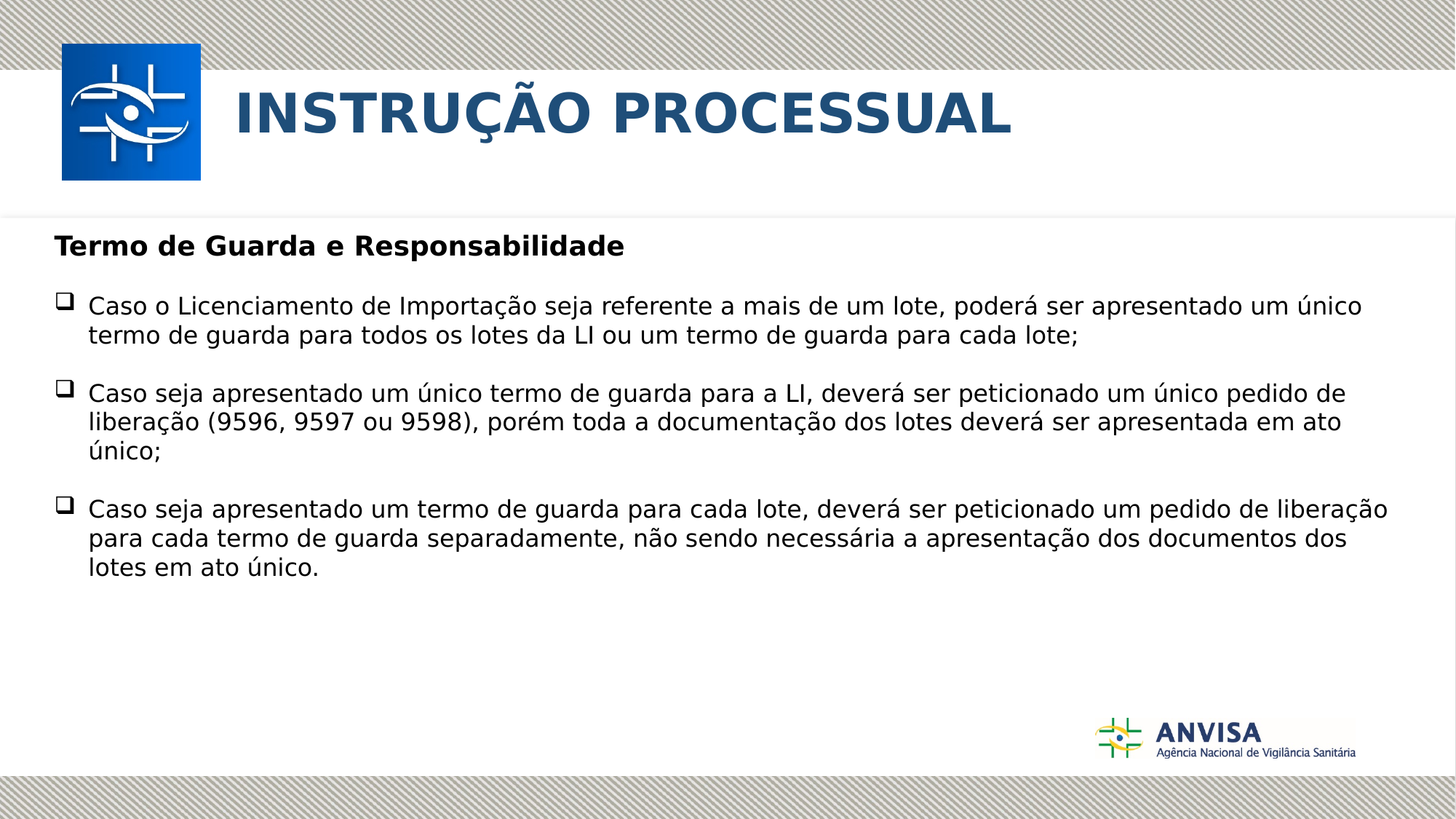

INSTRUÇÃO PROCESSUAL
Termo de Guarda e Responsabilidade

Caso o Licenciamento de Importação seja referente a mais de um lote, poderá ser apresentado um único termo de guarda para todos os lotes da LI ou um termo de guarda para cada lote;

Caso seja apresentado um único termo de guarda para a LI, deverá ser peticionado um único pedido de liberação (9596, 9597 ou 9598), porém toda a documentação dos lotes deverá ser apresentada em ato único;

Caso seja apresentado um termo de guarda para cada lote, deverá ser peticionado um pedido de liberação para cada termo de guarda separadamente, não sendo necessária a apresentação dos documentos dos lotes em ato único.